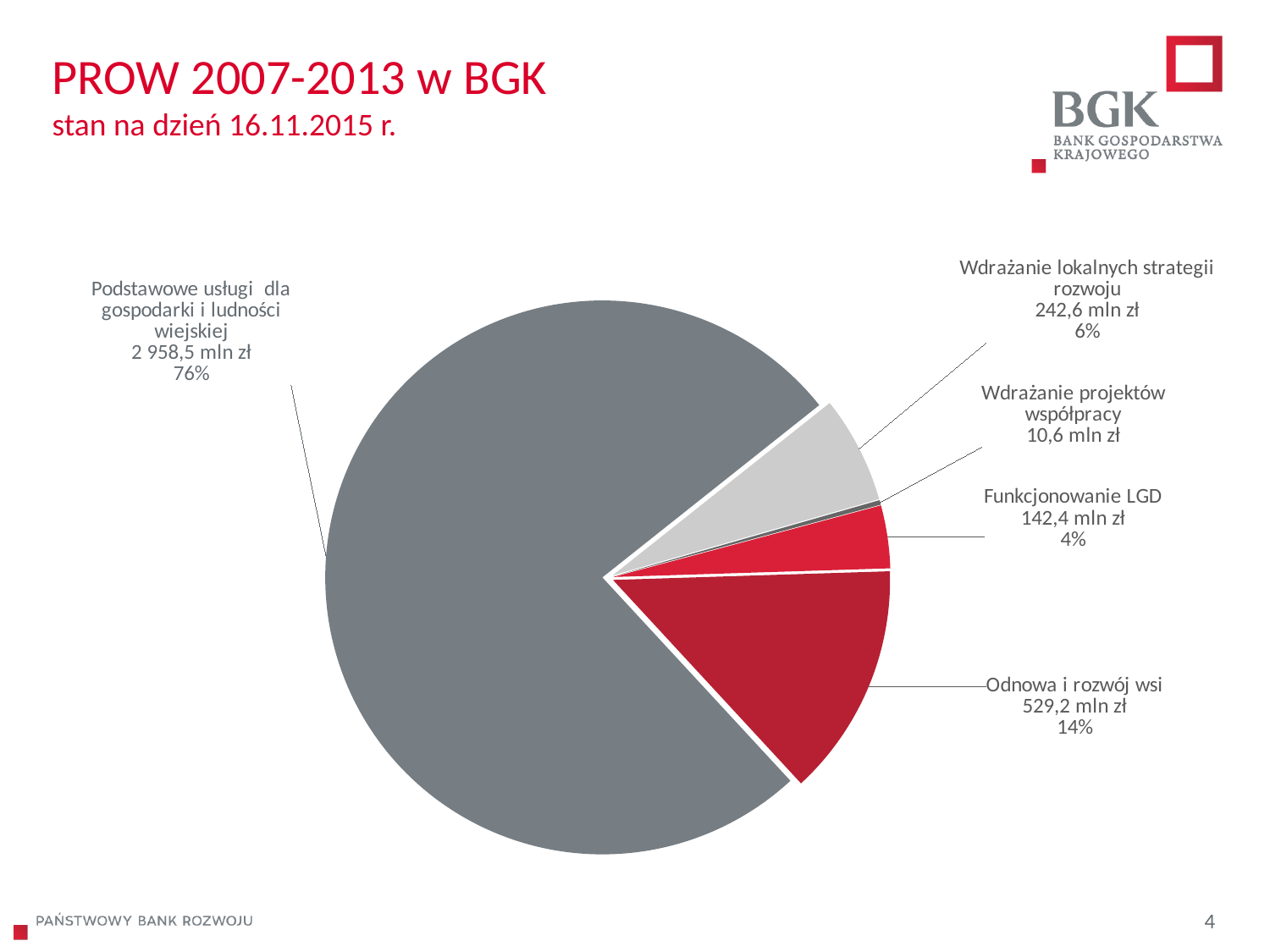

# PROW 2007-2013 w BGK stan na dzień 16.11.2015 r.

### Chart

| Category | Kolumna1 |
|---|---|
| Funkcjonowanie LGD | 142.35763648000002 |
| Odnowa i rozwój wsi | 529.16442994 |
| Podstawowe usługi  dla gospodarki i ludności wiejskiej | 2958.54579294 |
| Wdrażanie lokalnych strategii rozwoju | 242.56797148 |
| Wdrażanie projektów współpracy | 10.627566459999999 |
4